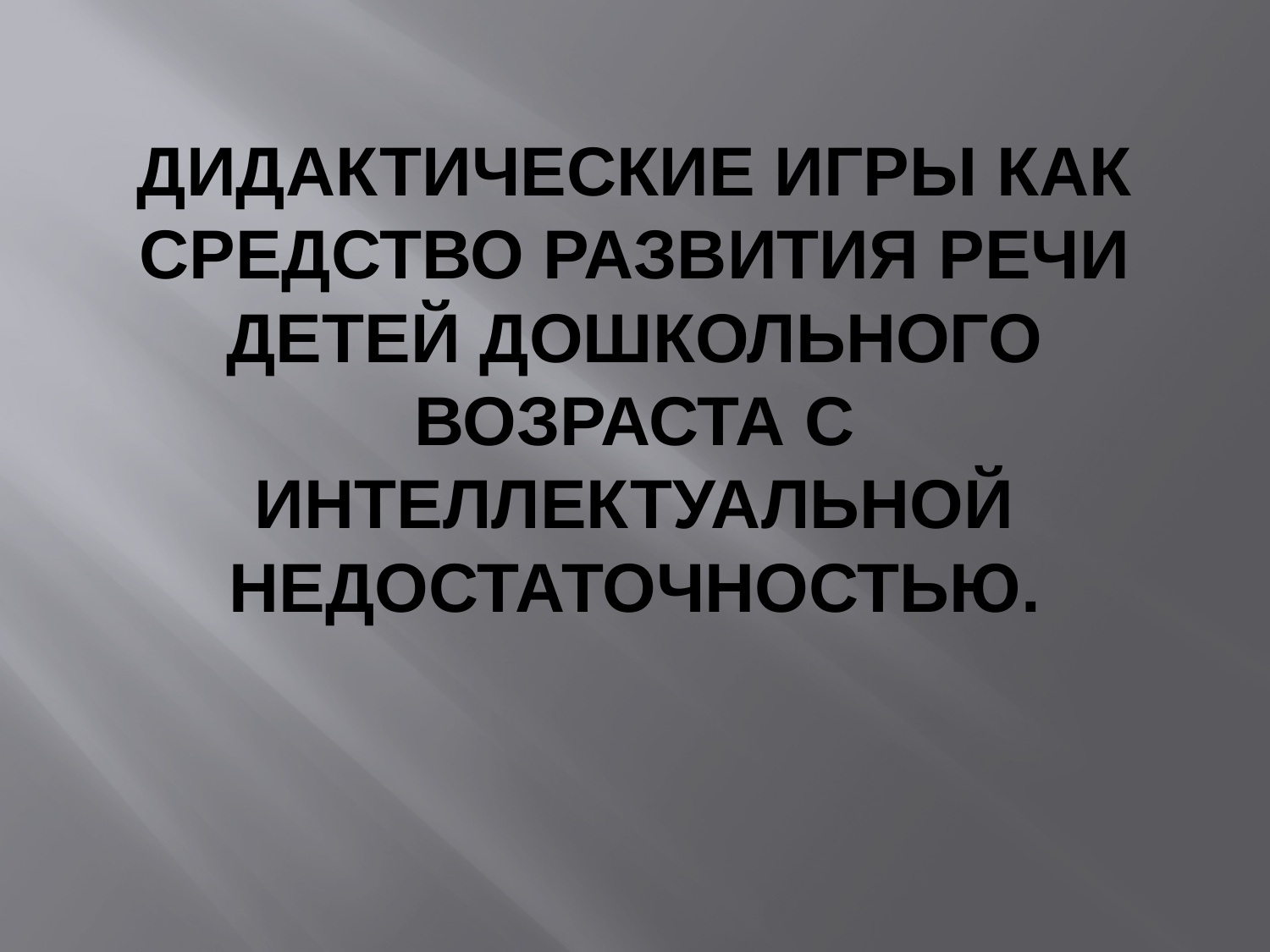

# Дидактические игры как средство развития речи детей дошкольного возраста с интеллектуальной недостаточностью.